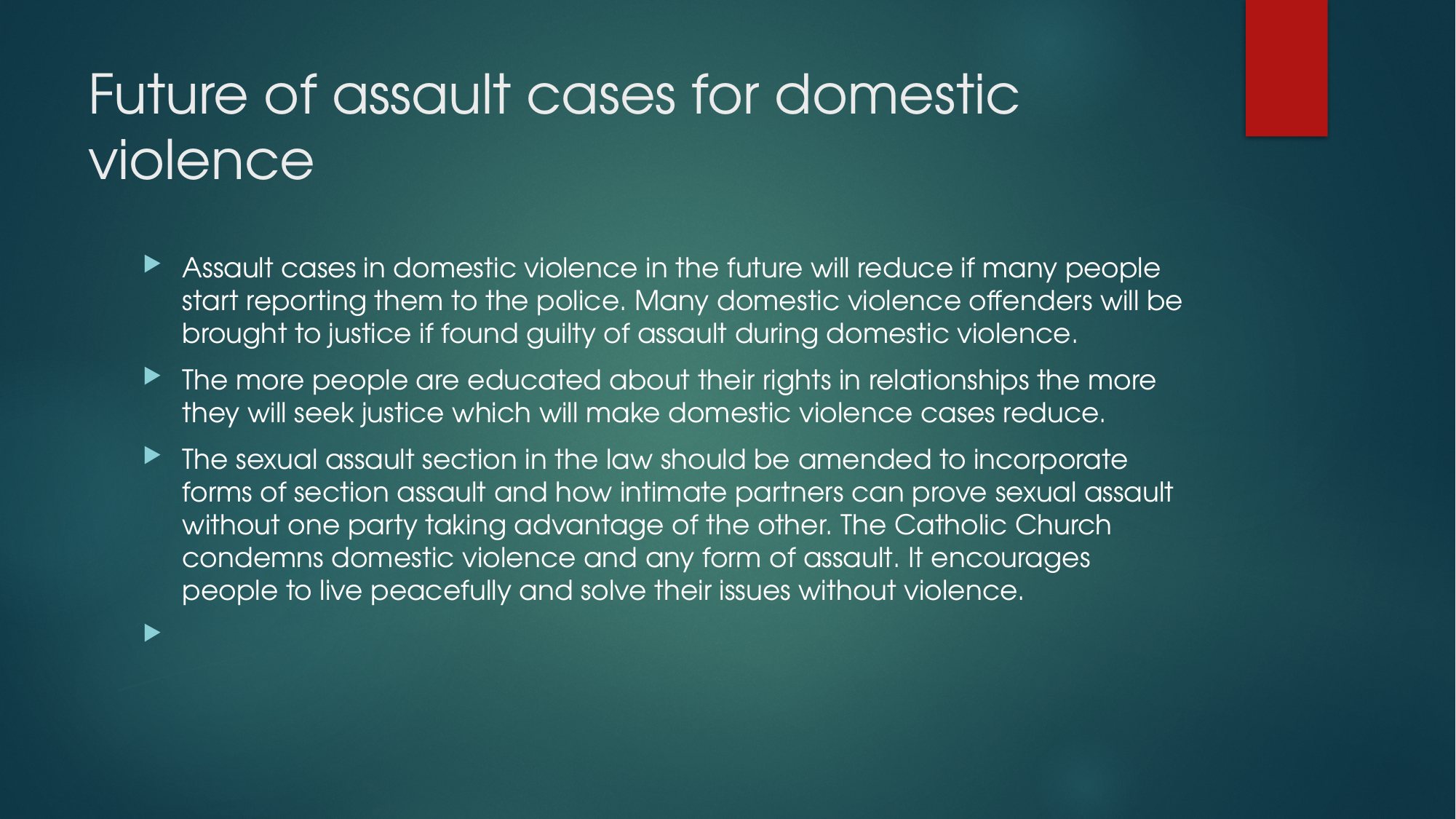

# Future of assault cases for domestic violence
Assault cases in domestic violence in the future will reduce if many people start reporting them to the police. Many domestic violence offenders will be brought to justice if found guilty of assault during domestic violence.
The more people are educated about their rights in relationships the more they will seek justice which will make domestic violence cases reduce.
The sexual assault section in the law should be amended to incorporate forms of section assault and how intimate partners can prove sexual assault without one party taking advantage of the other. The Catholic Church condemns domestic violence and any form of assault. It encourages people to live peacefully and solve their issues without violence.